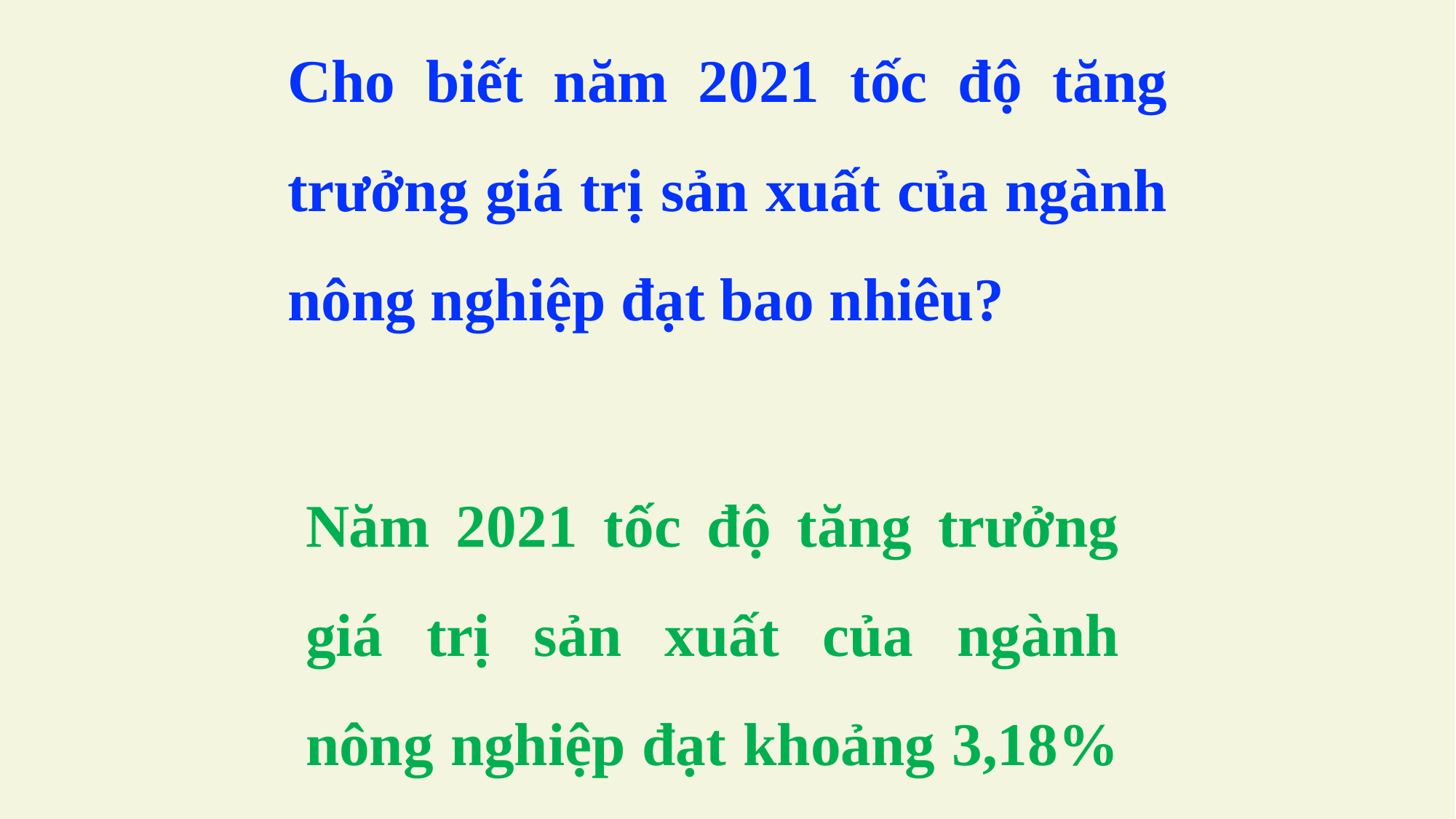

Cho biết năm 2021 tốc độ tăng trưởng giá trị sản xuất của ngành nông nghiệp đạt bao nhiêu?
Năm 2021 tốc độ tăng trưởng giá trị sản xuất của ngành nông nghiệp đạt khoảng 3,18%